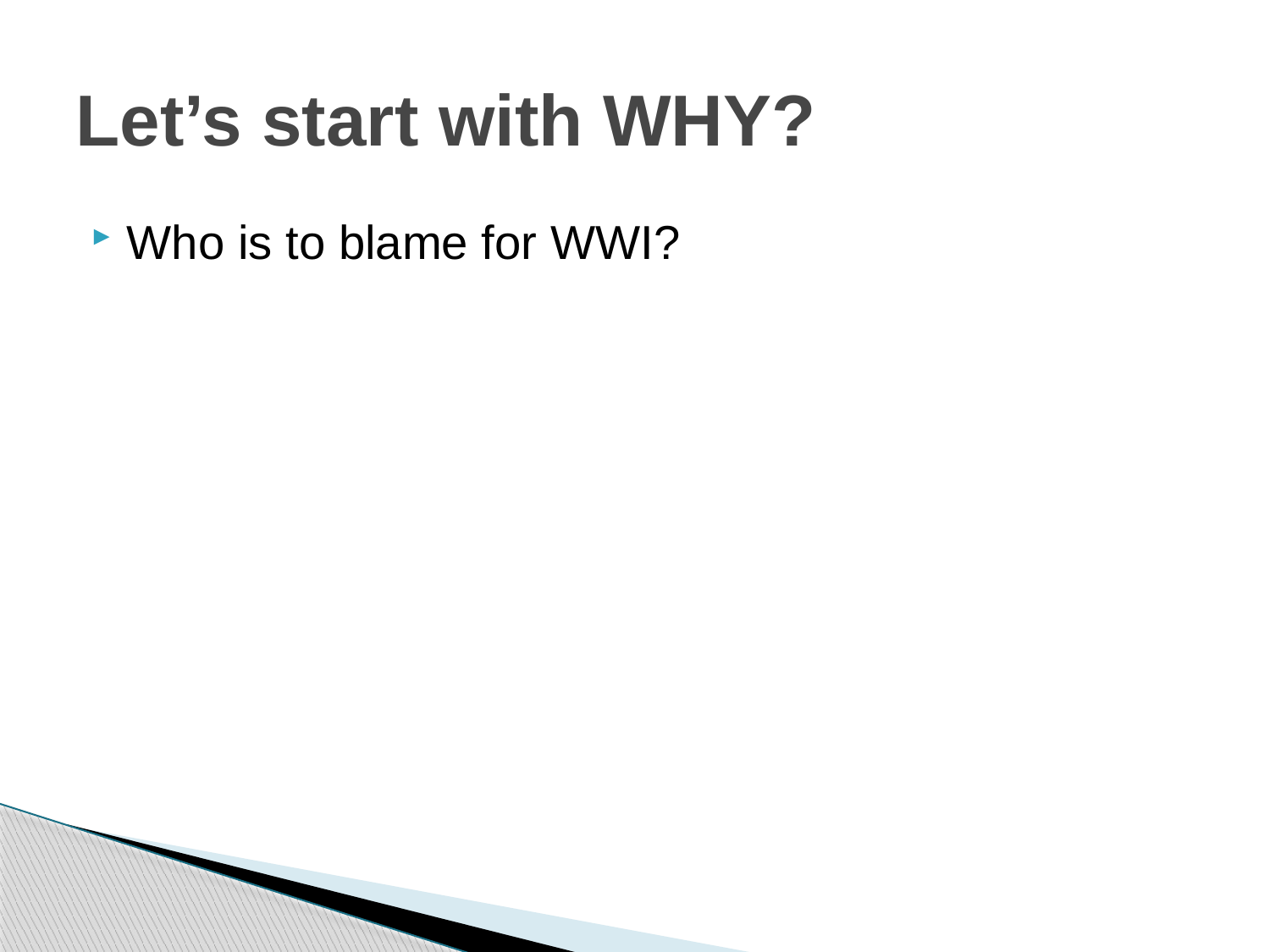

# Let’s start with WHY?
Who is to blame for WWI?